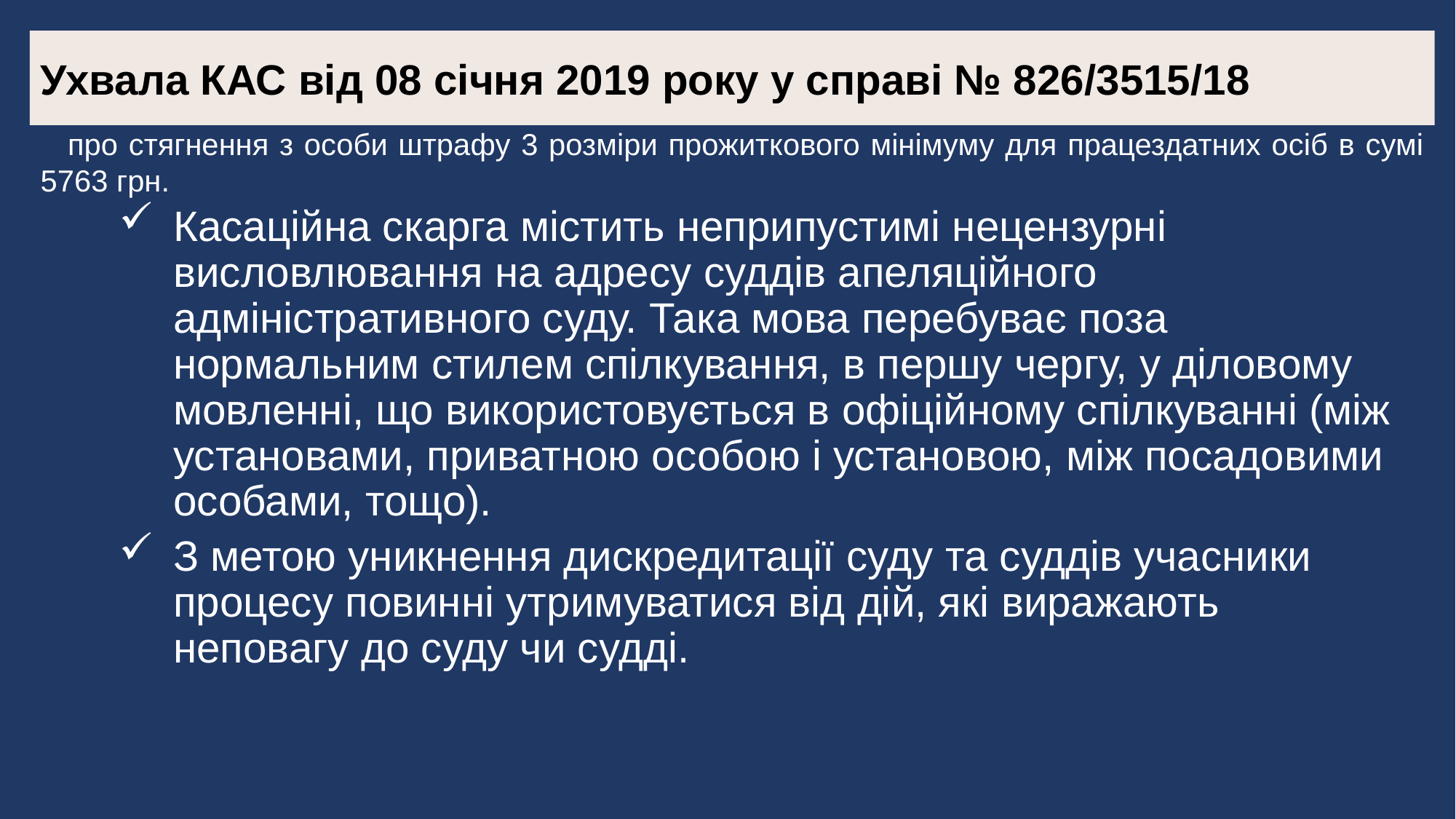

Ухвала КАС від 08 січня 2019 року у справі № 826/3515/18

про стягнення з особи штрафу 3 розміри прожиткового мінімуму для працездатних осіб в сумі 5763 грн.
Касаційна скарга містить неприпустимі нецензурні висловлювання на адресу суддів апеляційного адміністративного суду. Така мова перебуває поза нормальним стилем спілкування, в першу чергу, у діловому мовленні, що використовується в офіційному спілкуванні (між установами, приватною особою і установою, між посадовими особами, тощо).
З метою уникнення дискредитації суду та суддів учасники процесу повинні утримуватися від дій, які виражають неповагу до суду чи судді.